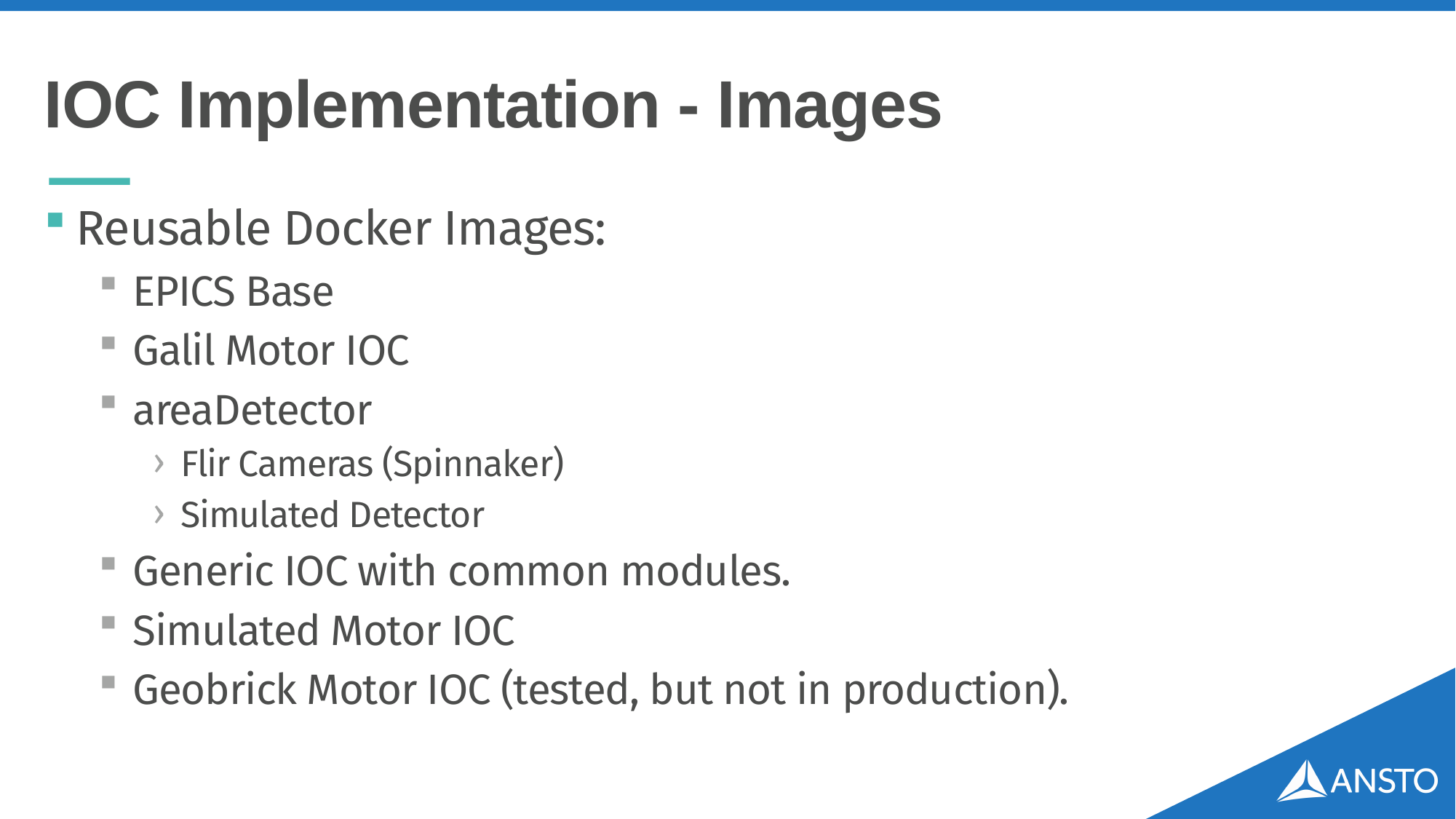

# IOC Implementation - Images

Reusable Docker Images:
EPICS Base
Galil Motor IOC
areaDetector
Flir Cameras (Spinnaker)
Simulated Detector
Generic IOC with common modules.
Simulated Motor IOC
Geobrick Motor IOC (tested, but not in production).